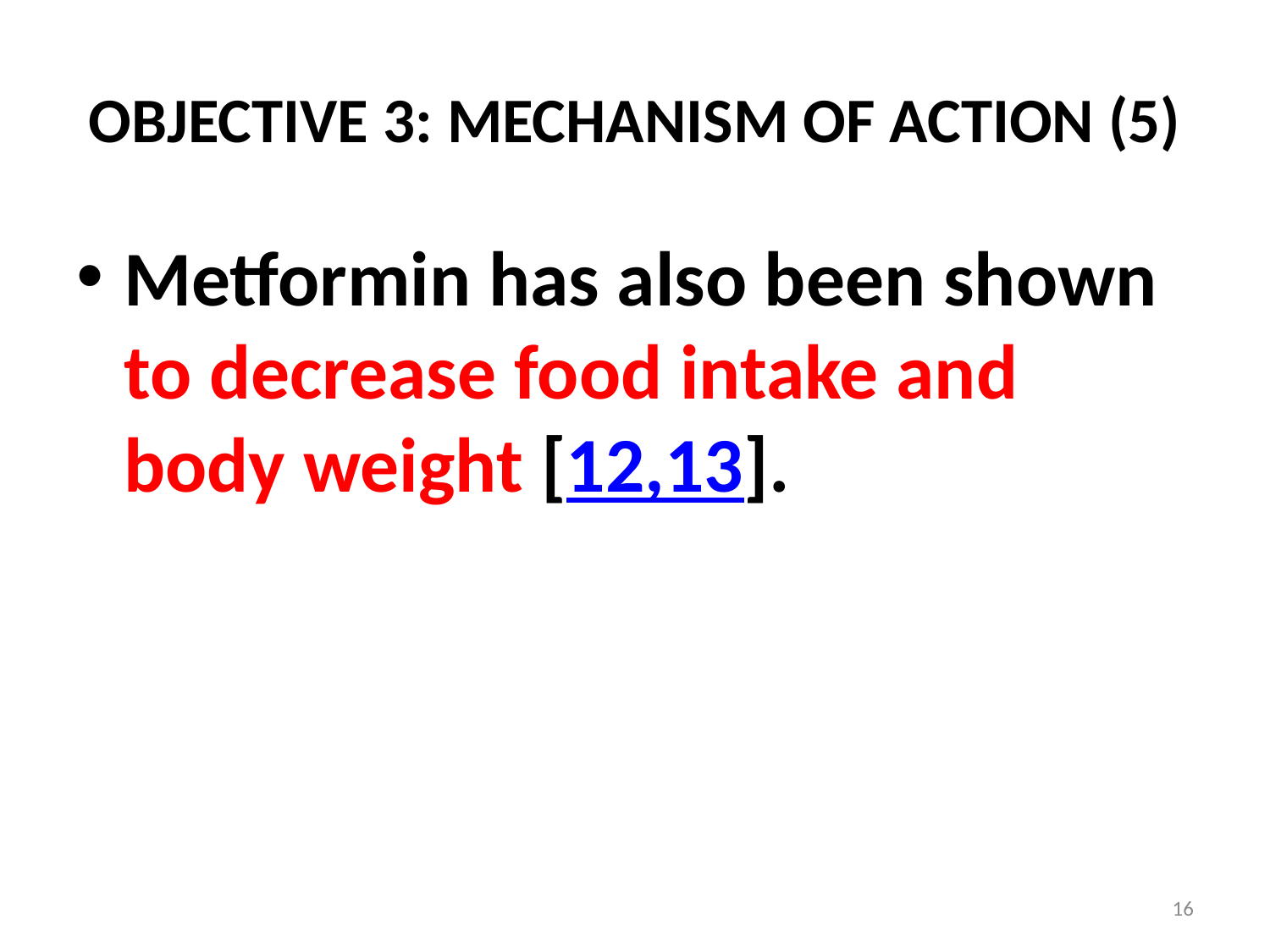

# OBJECTIVE 3: MECHANISM OF ACTION (5)
Metformin has also been shown to decrease food intake and body weight [12,13].

16